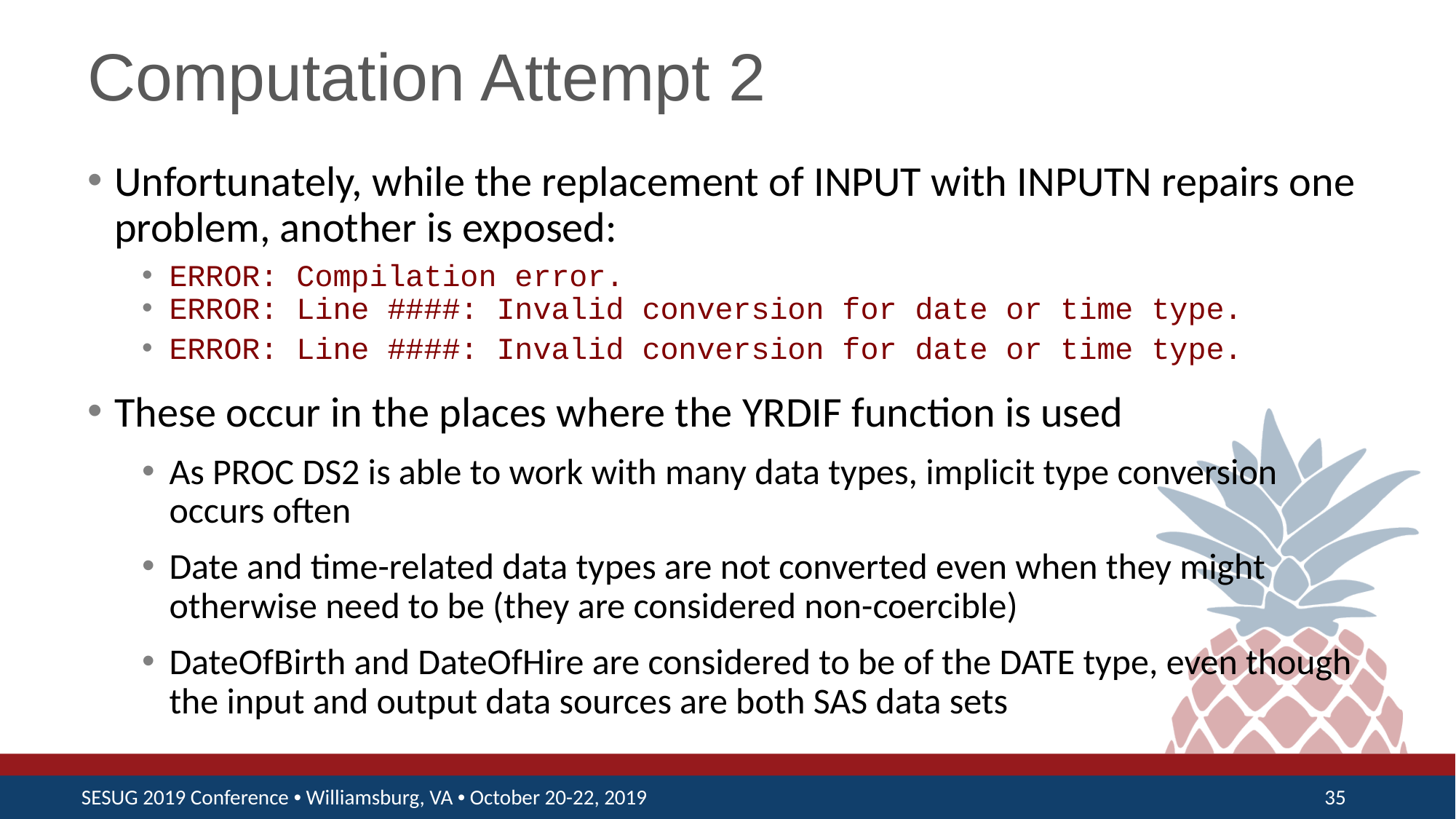

# Computation Attempt 2
Unfortunately, while the replacement of INPUT with INPUTN repairs one problem, another is exposed:
ERROR: Compilation error.
ERROR: Line ####: Invalid conversion for date or time type.
ERROR: Line ####: Invalid conversion for date or time type.
These occur in the places where the YRDIF function is used
As PROC DS2 is able to work with many data types, implicit type conversion occurs often
Date and time-related data types are not converted even when they might otherwise need to be (they are considered non-coercible)
DateOfBirth and DateOfHire are considered to be of the DATE type, even though the input and output data sources are both SAS data sets